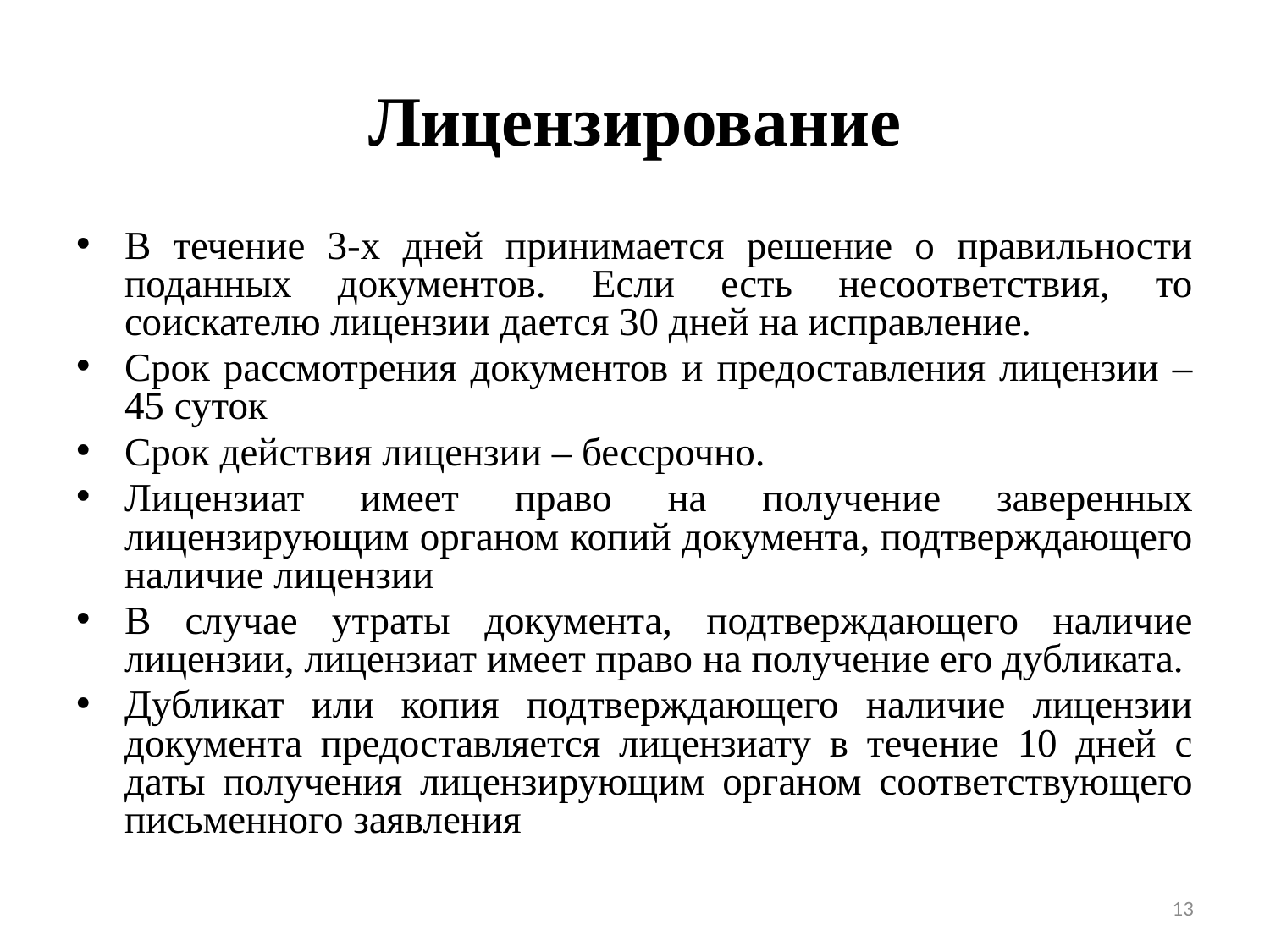

# Лицензирование
В течение 3-х дней принимается решение о правильности поданных документов. Если есть несоответствия, то соискателю лицензии дается 30 дней на исправление.
Срок рассмотрения документов и предоставления лицензии – 45 суток
Срок действия лицензии – бессрочно.
Лицензиат имеет право на получение заверенных лицензирующим органом копий документа, подтверждающего наличие лицензии
В случае утраты документа, подтверждающего наличие лицензии, лицензиат имеет право на получение его дубликата.
Дубликат или копия подтверждающего наличие лицензии документа предоставляется лицензиату в течение 10 дней с даты получения лицензирующим органом соответствующего письменного заявления

13